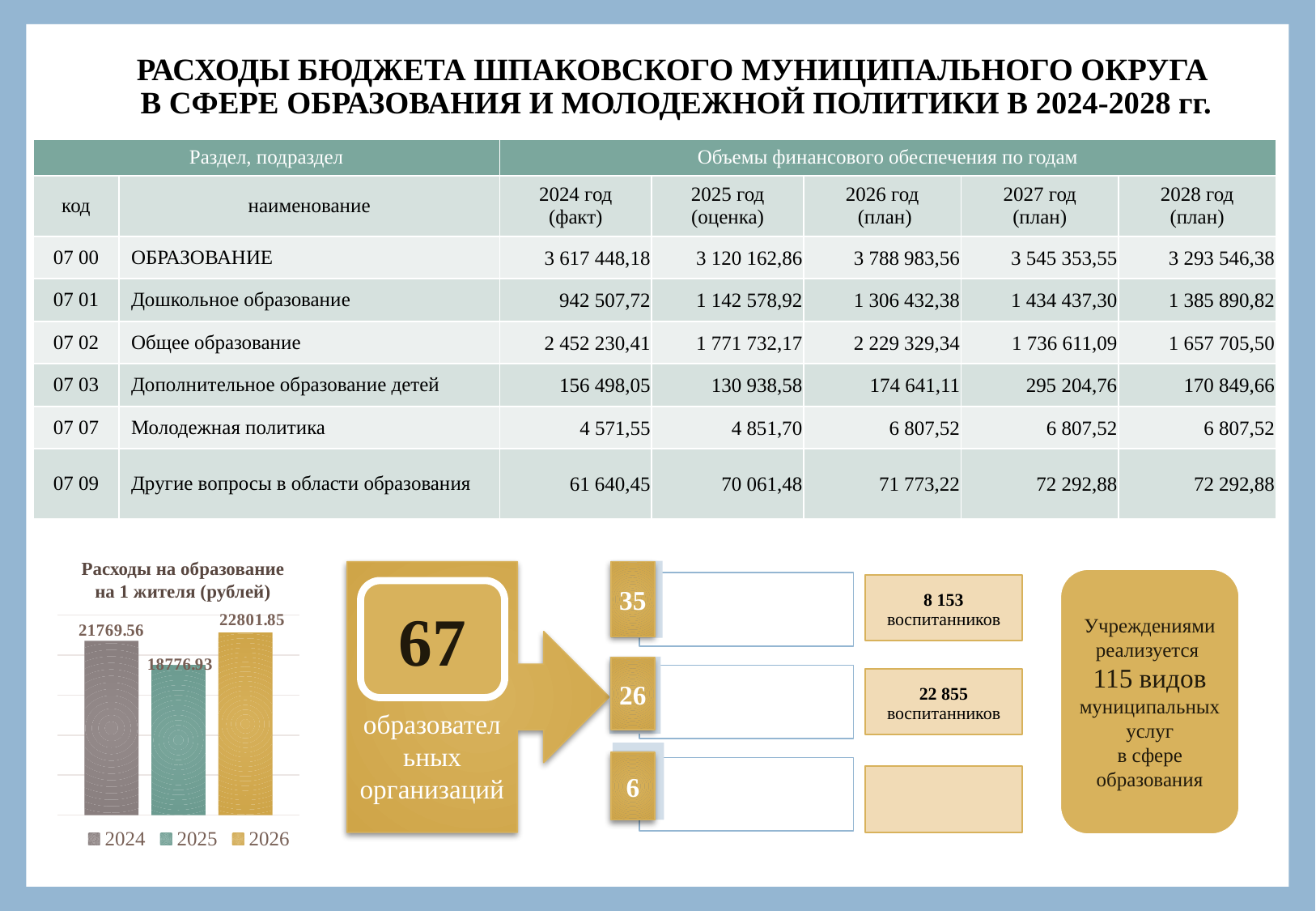

РАСХОДЫ БЮДЖЕТА ШПАКОВСКОГО МУНИЦИПАЛЬНОГО ОКРУГА
В СФЕРЕ ОБРАЗОВАНИЯ И МОЛОДЕЖНОЙ ПОЛИТИКИ В 2024-2028 гг.
| Раздел, подраздел |  | Объемы финансового обеспечения по годам |  |  |  |  |
| --- | --- | --- | --- | --- | --- | --- |
| код | наименование | 2024 год (факт) | 2025 год (оценка) | 2026 год (план) | 2027 год (план) | 2028 год (план) |
| 07 00 | ОБРАЗОВАНИЕ | 3 617 448,18 | 3 120 162,86 | 3 788 983,56 | 3 545 353,55 | 3 293 546,38 |
| 07 01 | Дошкольное образование | 942 507,72 | 1 142 578,92 | 1 306 432,38 | 1 434 437,30 | 1 385 890,82 |
| 07 02 | Общее образование | 2 452 230,41 | 1 771 732,17 | 2 229 329,34 | 1 736 611,09 | 1 657 705,50 |
| 07 03 | Дополнительное образование детей | 156 498,05 | 130 938,58 | 174 641,11 | 295 204,76 | 170 849,66 |
| 07 07 | Молодежная политика | 4 571,55 | 4 851,70 | 6 807,52 | 6 807,52 | 6 807,52 |
| 07 09 | Другие вопросы в области образования | 61 640,45 | 70 061,48 | 71 773,22 | 72 292,88 | 72 292,88 |
дошкольных
общеобразовательных
дополнительного образования
Расходы на образование
на 1 жителя (рублей)

образовательных организаций
35
Учреждениями реализуется
115 видов муниципальных услуг
в сфере образования

8 153
воспитанников
67

### Chart

| Category | 2024 | 2025 | 2026 |
|---|---|---|---|
| Категория 1 | 21769.56 | 18776.93 | 22801.85 |
26

22 855
воспитанников
6

6 225
воспитанников